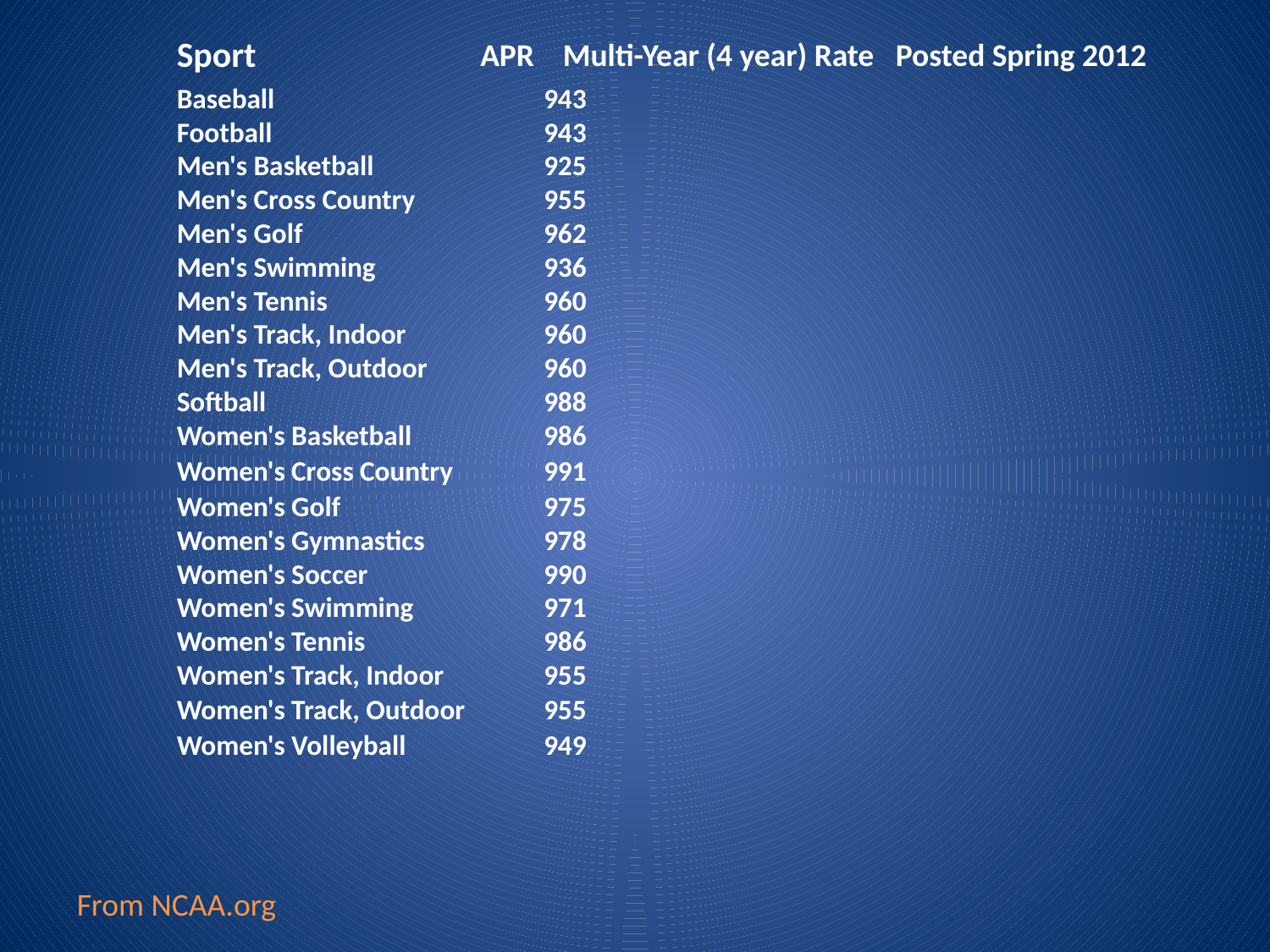

| Sport | APR Multi-Year (4 year) Rate Posted Spring 2012 |
| --- | --- |
| Baseball | 943 |
| Football | 943 |
| Men's Basketball | 925 |
| Men's Cross Country | 955 |
| Men's Golf | 962 |
| Men's Swimming | 936 |
| Men's Tennis | 960 |
| Men's Track, Indoor | 960 |
| Men's Track, Outdoor | 960 |
| Softball | 988 |
| Women's Basketball | 986 |
| Women's Cross Country | 991 |
| Women's Golf | 975 |
| Women's Gymnastics | 978 |
| Women's Soccer | 990 |
| Women's Swimming | 971 |
| Women's Tennis | 986 |
| Women's Track, Indoor | 955 |
| Women's Track, Outdoor | 955 |
| Women's Volleyball | 949 |

From NCAA.org